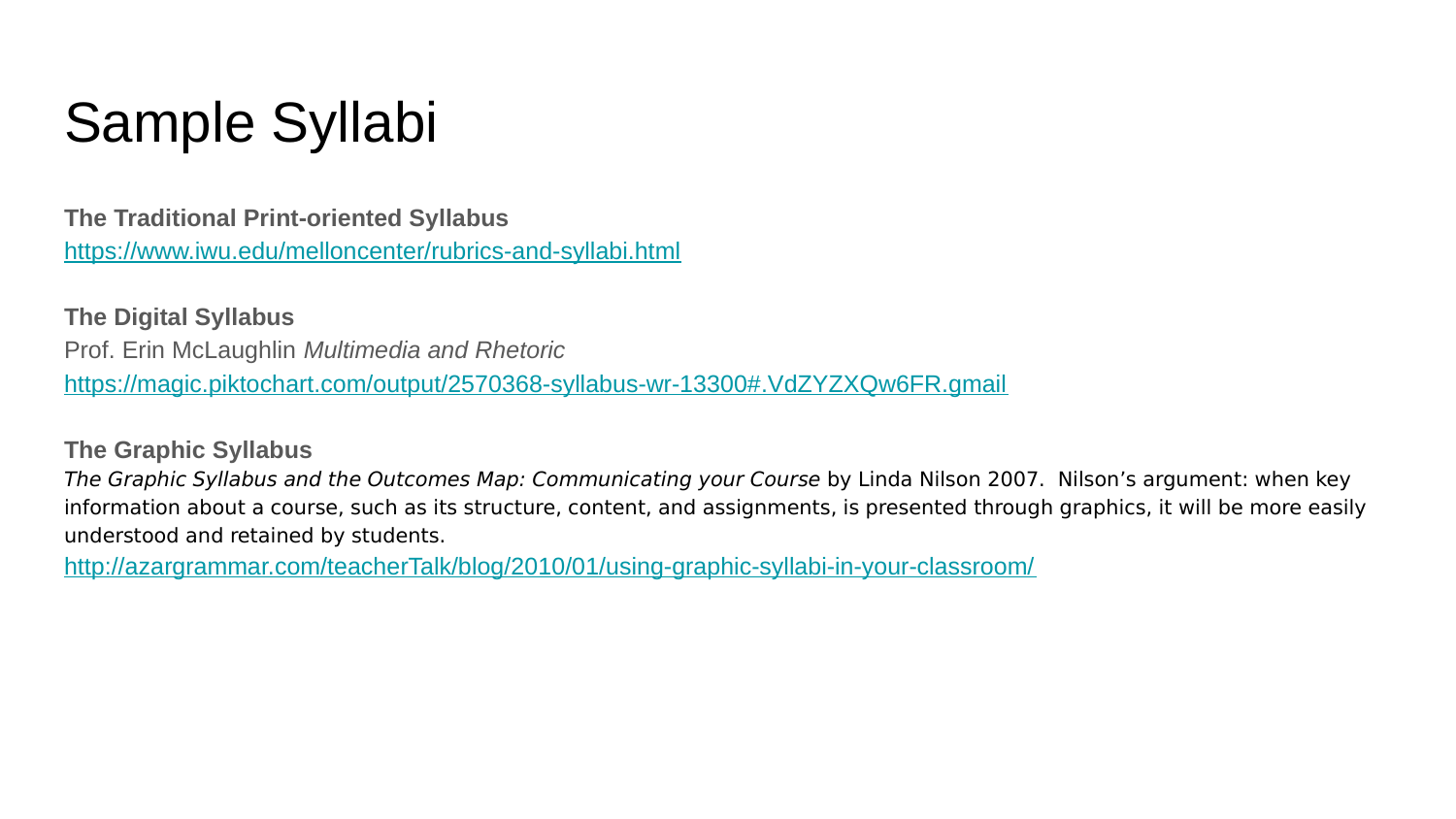

# Sample Syllabi
The Traditional Print-oriented Syllabus
https://www.iwu.edu/melloncenter/rubrics-and-syllabi.html
The Digital Syllabus
Prof. Erin McLaughlin Multimedia and Rhetoric https://magic.piktochart.com/output/2570368-syllabus-wr-13300#.VdZYZXQw6FR.gmail
The Graphic Syllabus
The Graphic Syllabus and the Outcomes Map: Communicating your Course by Linda Nilson 2007.  Nilson’s argument: when key information about a course, such as its structure, content, and assignments, is presented through graphics, it will be more easily understood and retained by students.
http://azargrammar.com/teacherTalk/blog/2010/01/using-graphic-syllabi-in-your-classroom/